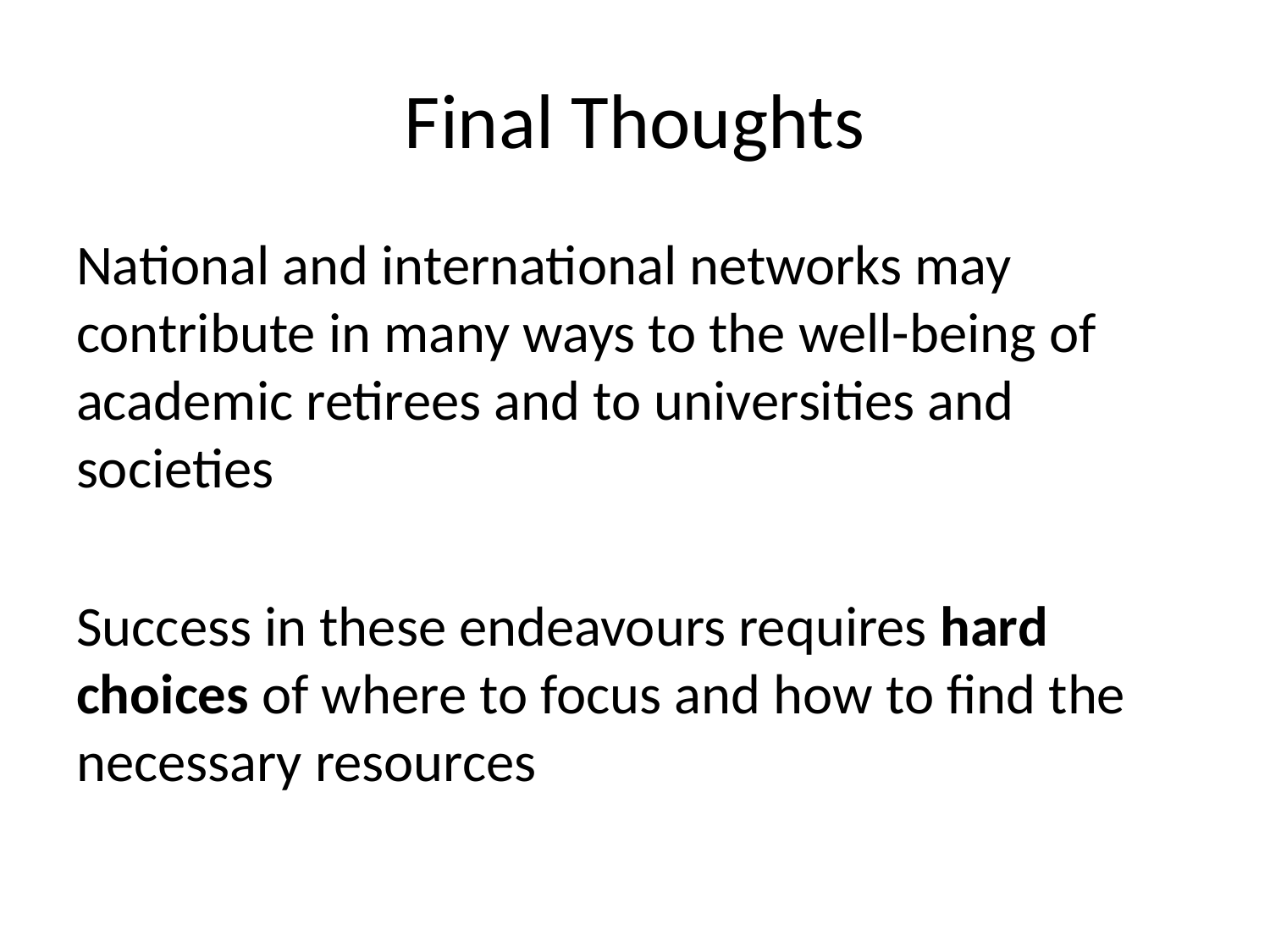

# Final Thoughts
National and international networks may contribute in many ways to the well-being of academic retirees and to universities and societies

Success in these endeavours requires hard choices of where to focus and how to find the necessary resources